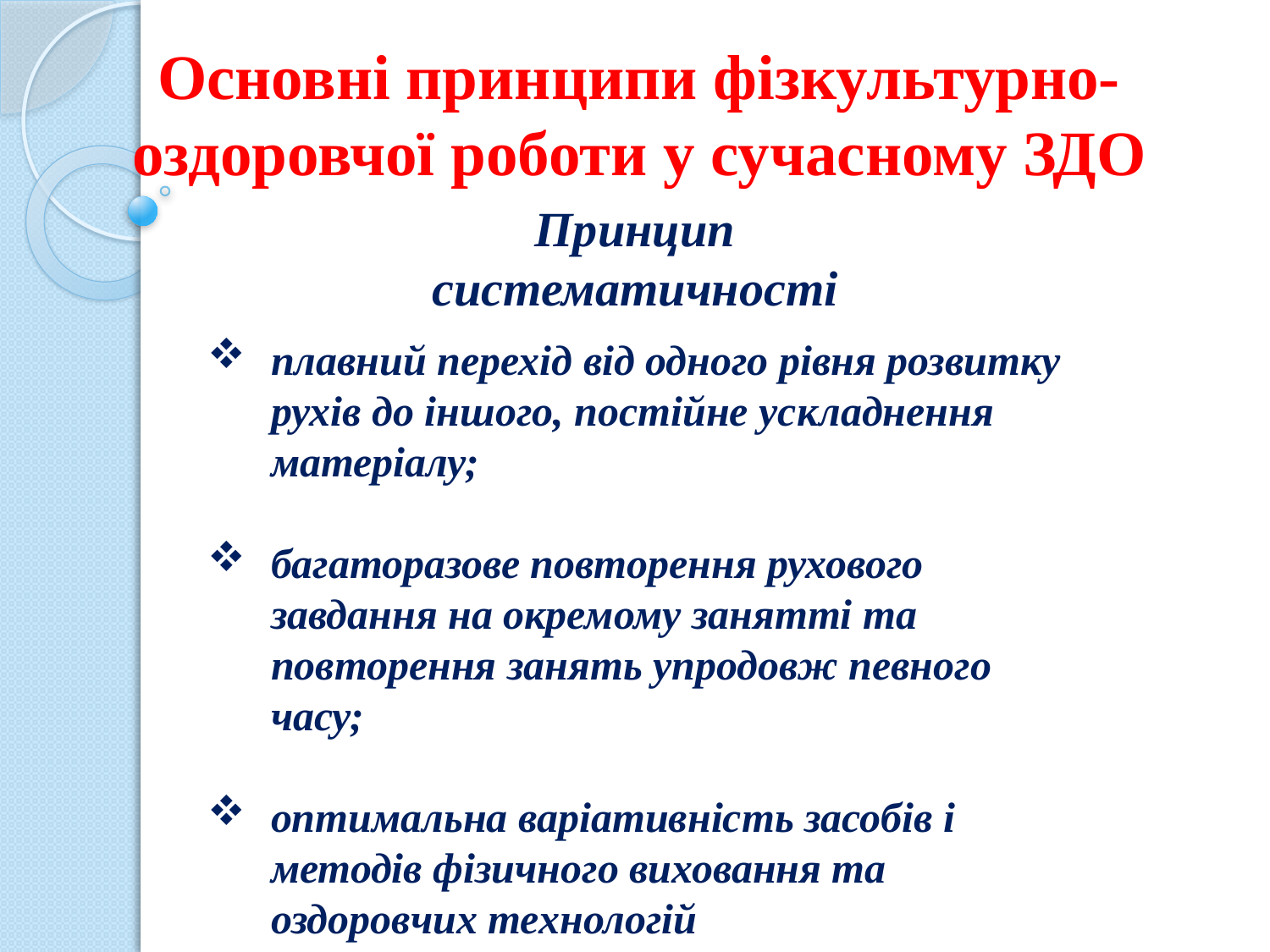

# Основні принципи фізкультурно-оздоровчої роботи у сучасному ЗДО
Принцип систематичності
плавний перехід від одного рівня розвитку рухів до іншого, постійне ускладнення матеріалу;

багаторазове повторення рухового завдання на окремому занятті та повторення занять упродовж певного часу;

оптимальна варіативність засобів і методів фізичного виховання та оздоровчих технологій